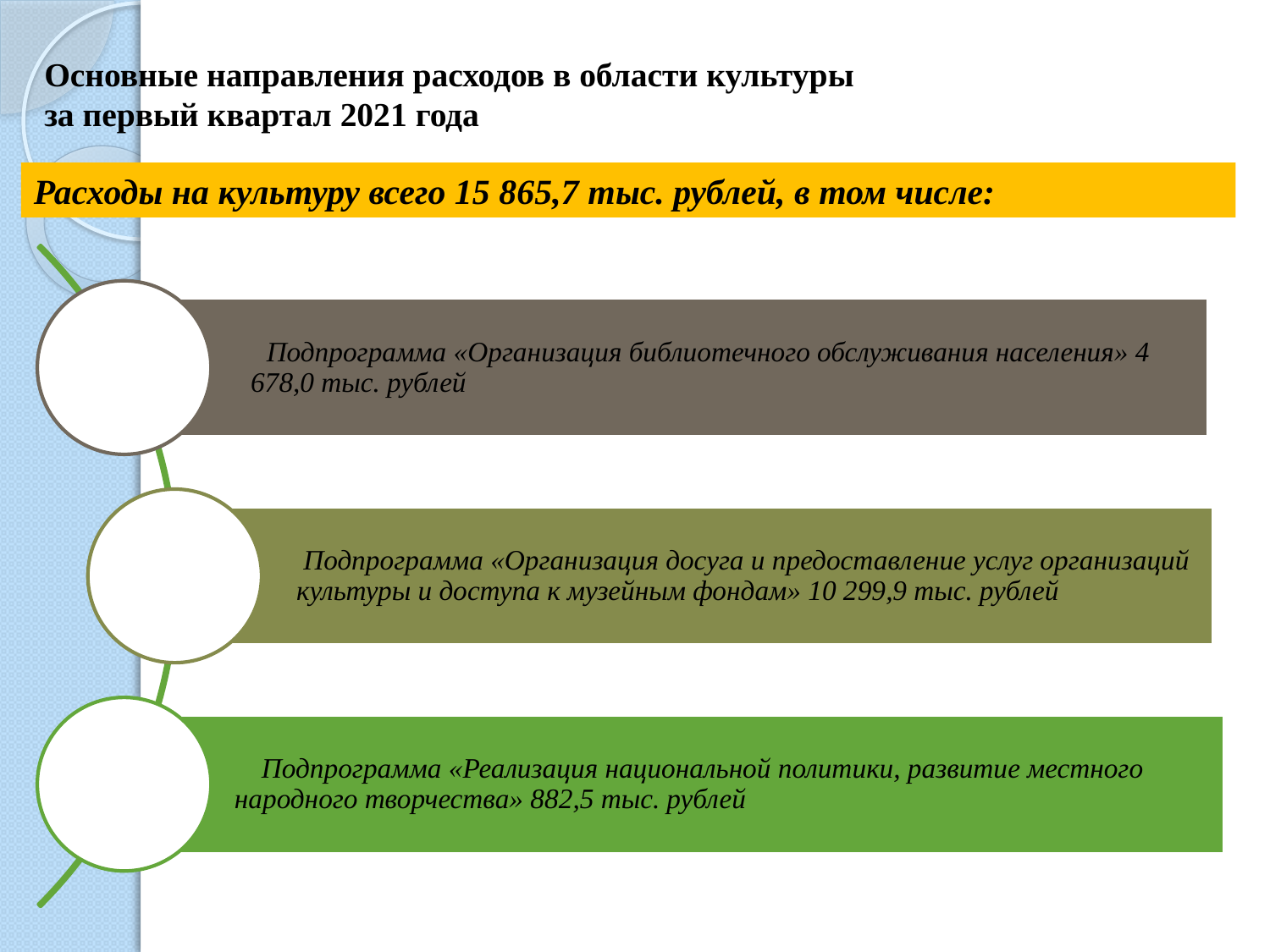

# Основные направления расходов в области культуры за первый квартал 2021 года
Расходы на культуру всего 15 865,7 тыс. рублей, в том числе:
   Подпрограмма «Организация библиотечного обслуживания населения» 4 678,0 тыс. рублей
 Подпрограмма «Организация досуга и предоставление услуг организаций культуры и доступа к музейным фондам» 10 299,9 тыс. рублей
    Подпрограмма «Реализация национальной политики, развитие местного народного творчества» 882,5 тыс. рублей